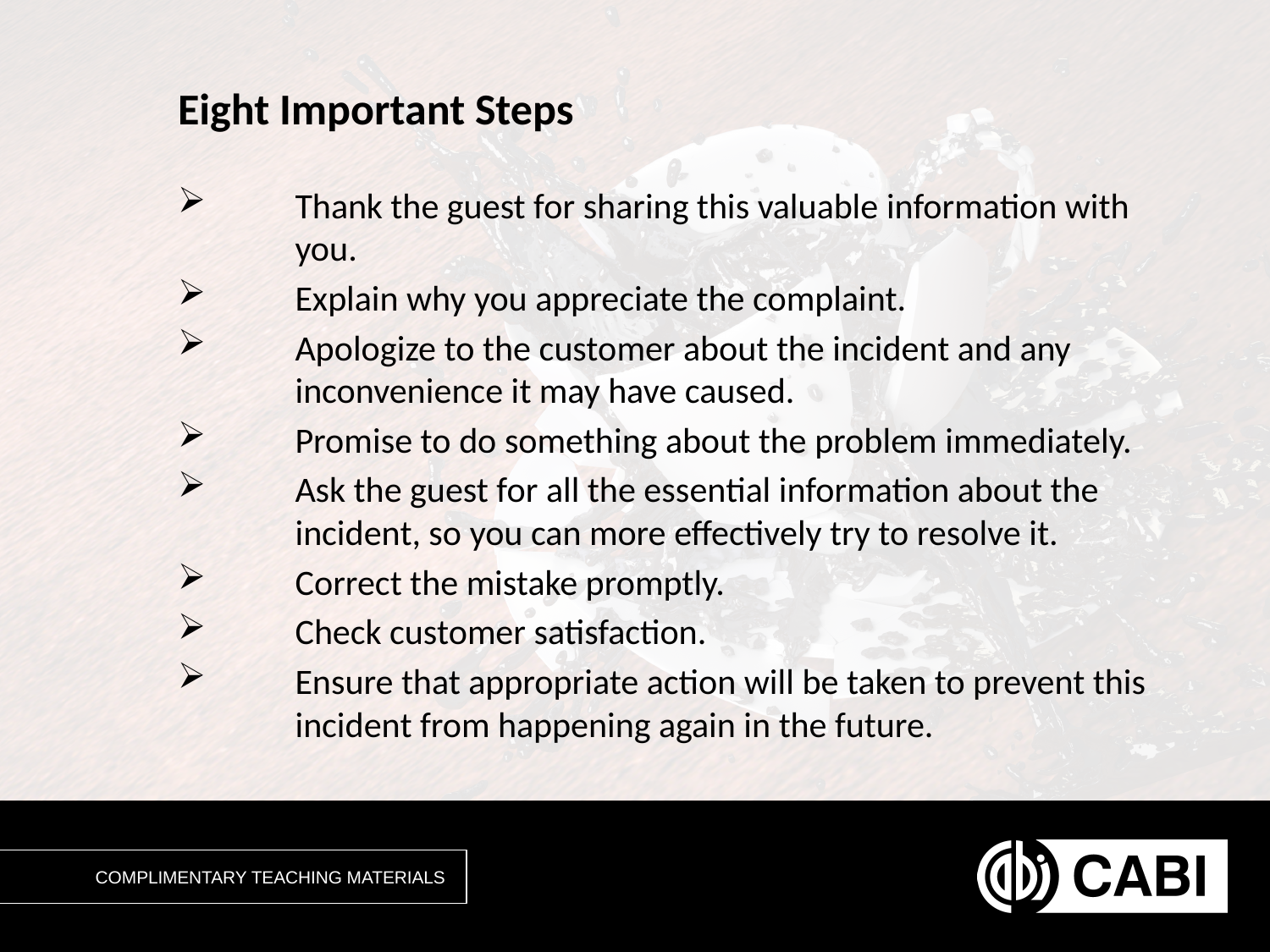

# Eight Important Steps
Thank the guest for sharing this valuable information with you.
Explain why you appreciate the complaint.
Apologize to the customer about the incident and any inconvenience it may have caused.
Promise to do something about the problem immediately.
Ask the guest for all the essential information about the incident, so you can more effectively try to resolve it.
Correct the mistake promptly.
Check customer satisfaction.
Ensure that appropriate action will be taken to prevent this incident from happening again in the future.